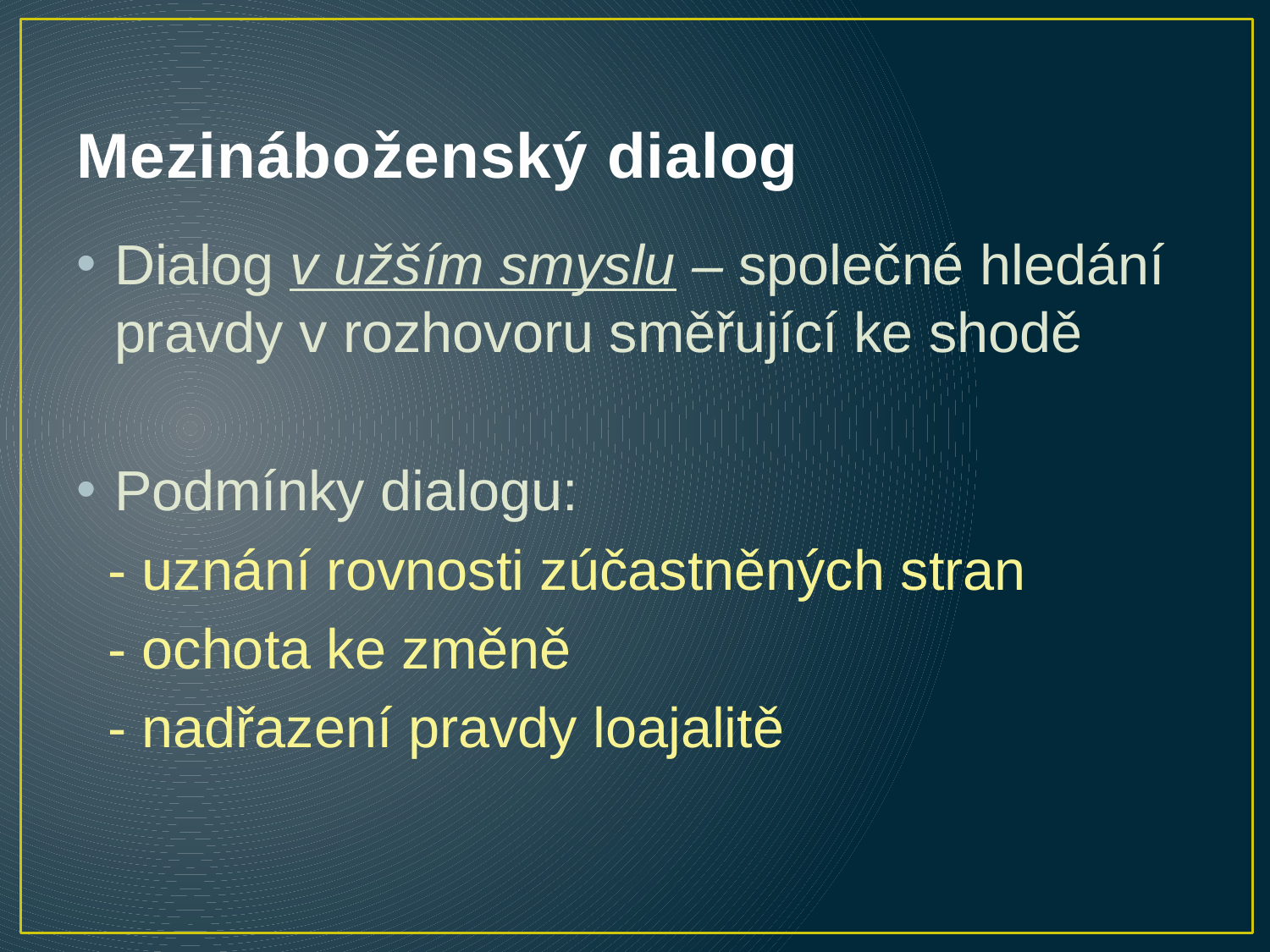

# Mezináboženský dialog
Dialog v užším smyslu – společné hledání pravdy v rozhovoru směřující ke shodě

Podmínky dialogu:
  - uznání rovnosti zúčastněných stran
  - ochota ke změně
  - nadřazení pravdy loajalitě